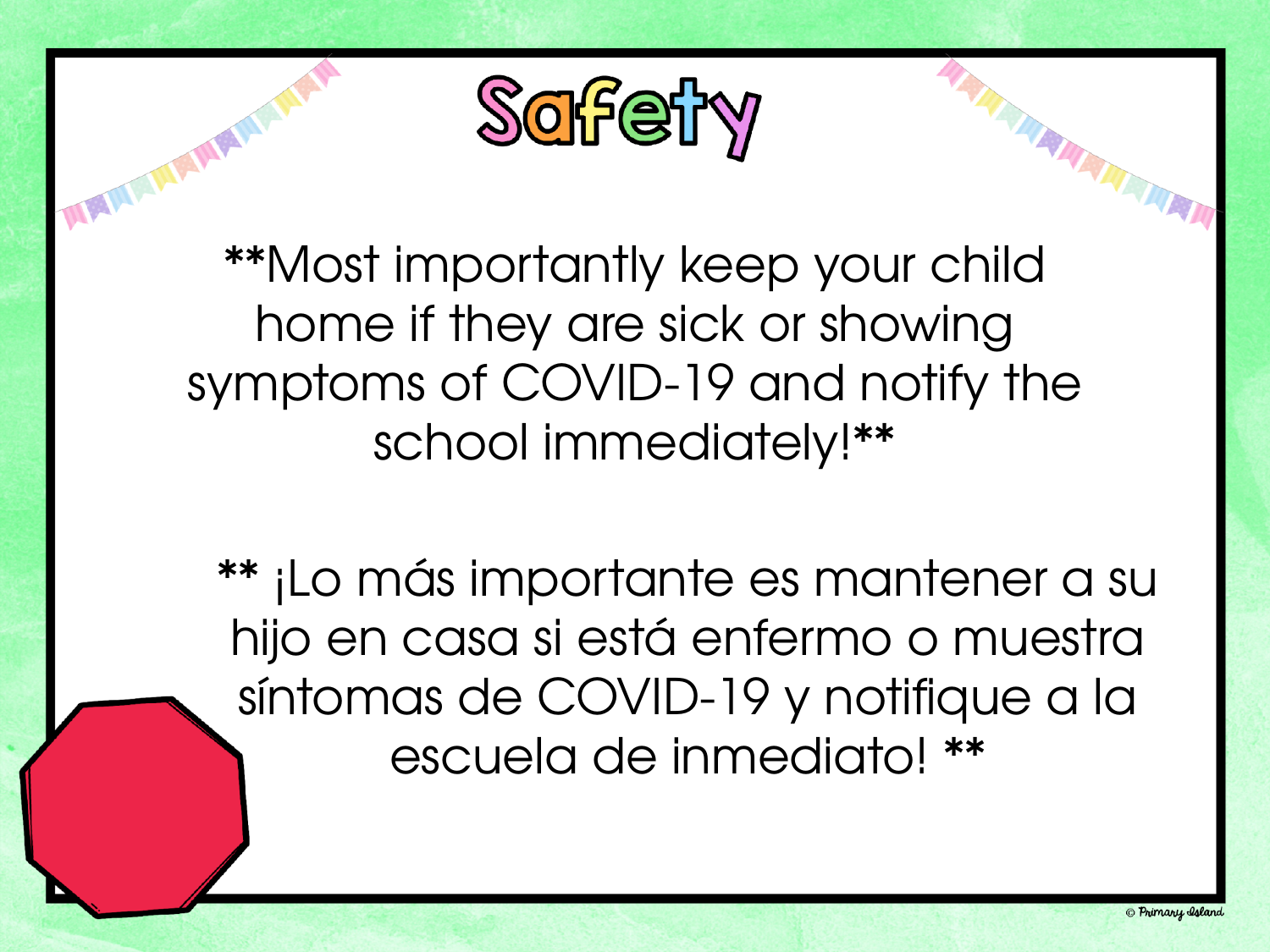

**Most importantly keep your child home if they are sick or showing symptoms of COVID-19 and notify the school immediately!**

** ¡Lo más importante es mantener a su hijo en casa si está enfermo o muestra síntomas de COVID-19 y notifique a la escuela de inmediato! **